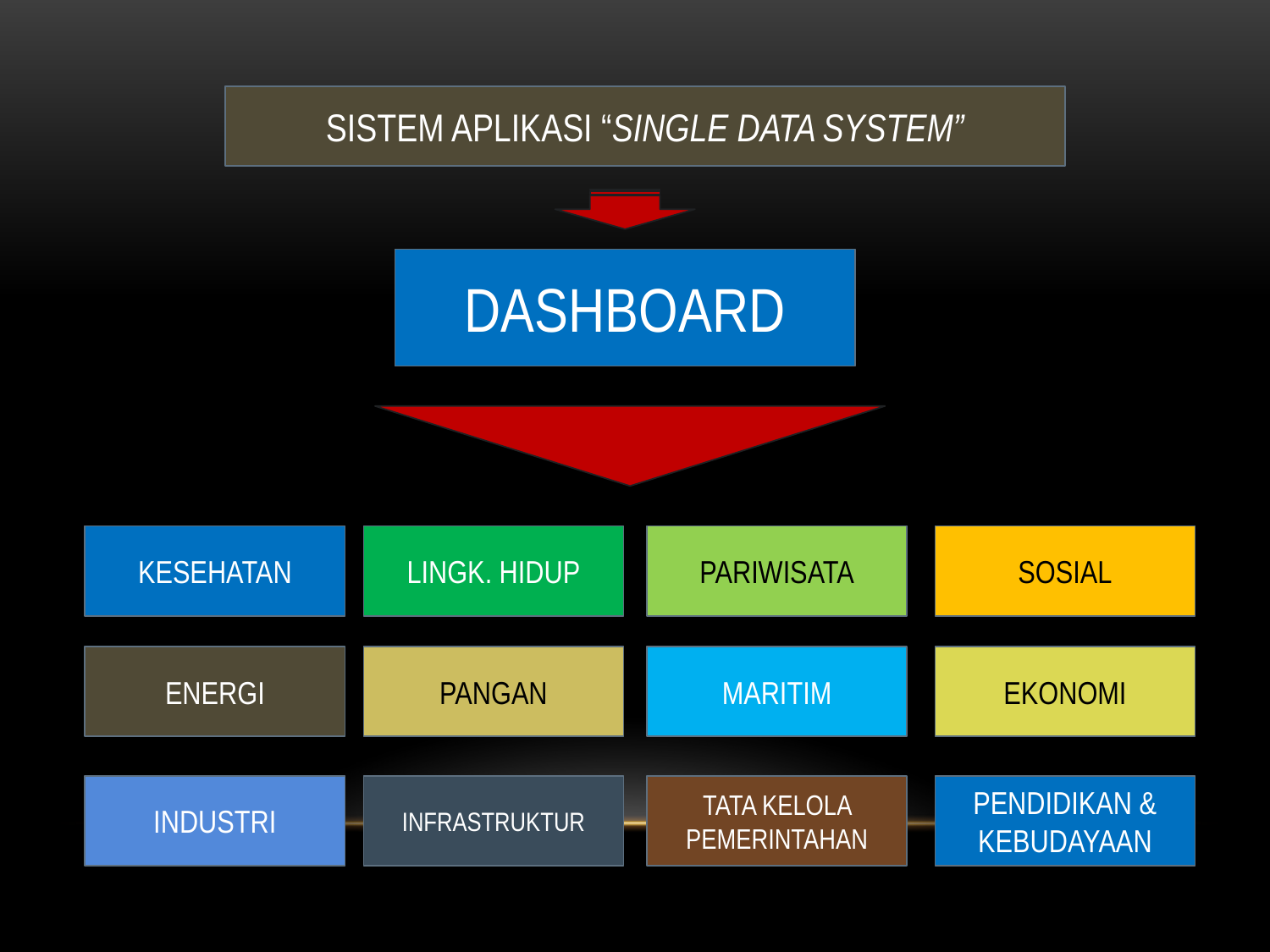

SISTEM APLIKASI “SINGLE DATA SYSTEM”

DASHBOARD

KESEHATAN
LINGK. HIDUP
PARIWISATA
SOSIAL
ENERGI
PANGAN
MARITIM
EKONOMI
INDUSTRI
INFRASTRUKTUR
TATA KELOLA PEMERINTAHAN
PENDIDIKAN & KEBUDAYAAN